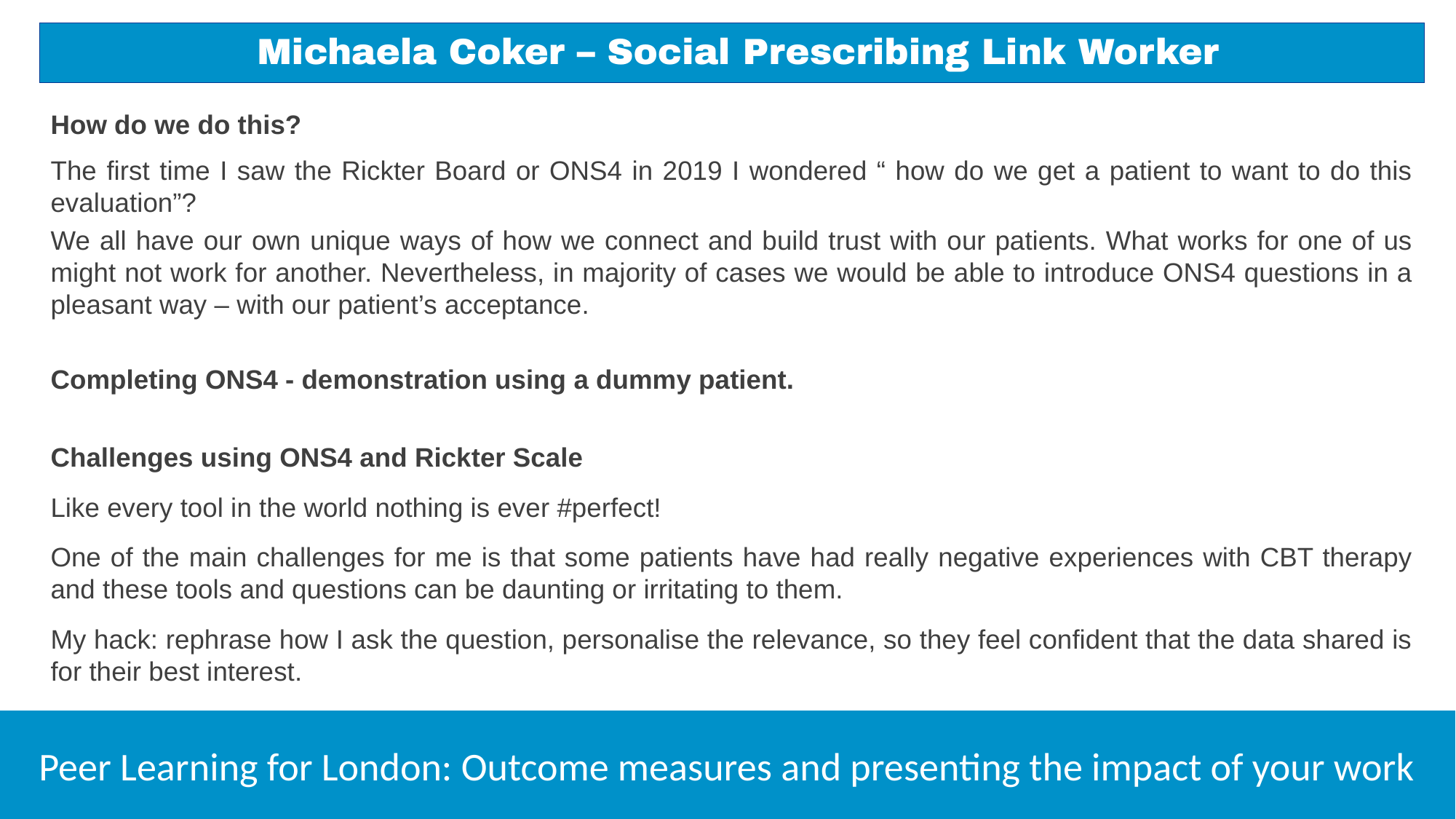

# Michaela Coker – Social Prescribing Link Worker
How do we do this?
The first time I saw the Rickter Board or ONS4 in 2019 I wondered “ how do we get a patient to want to do this evaluation”?
We all have our own unique ways of how we connect and build trust with our patients. What works for one of us might not work for another. Nevertheless, in majority of cases we would be able to introduce ONS4 questions in a pleasant way – with our patient’s acceptance.

Completing ONS4 - demonstration using a dummy patient.

Challenges using ONS4 and Rickter Scale
Like every tool in the world nothing is ever #perfect!
One of the main challenges for me is that some patients have had really negative experiences with CBT therapy and these tools and questions can be daunting or irritating to them.
My hack: rephrase how I ask the question, personalise the relevance, so they feel confident that the data shared is for their best interest.

Peer Learning for London: Outcome measures and presenting the impact of your work
10